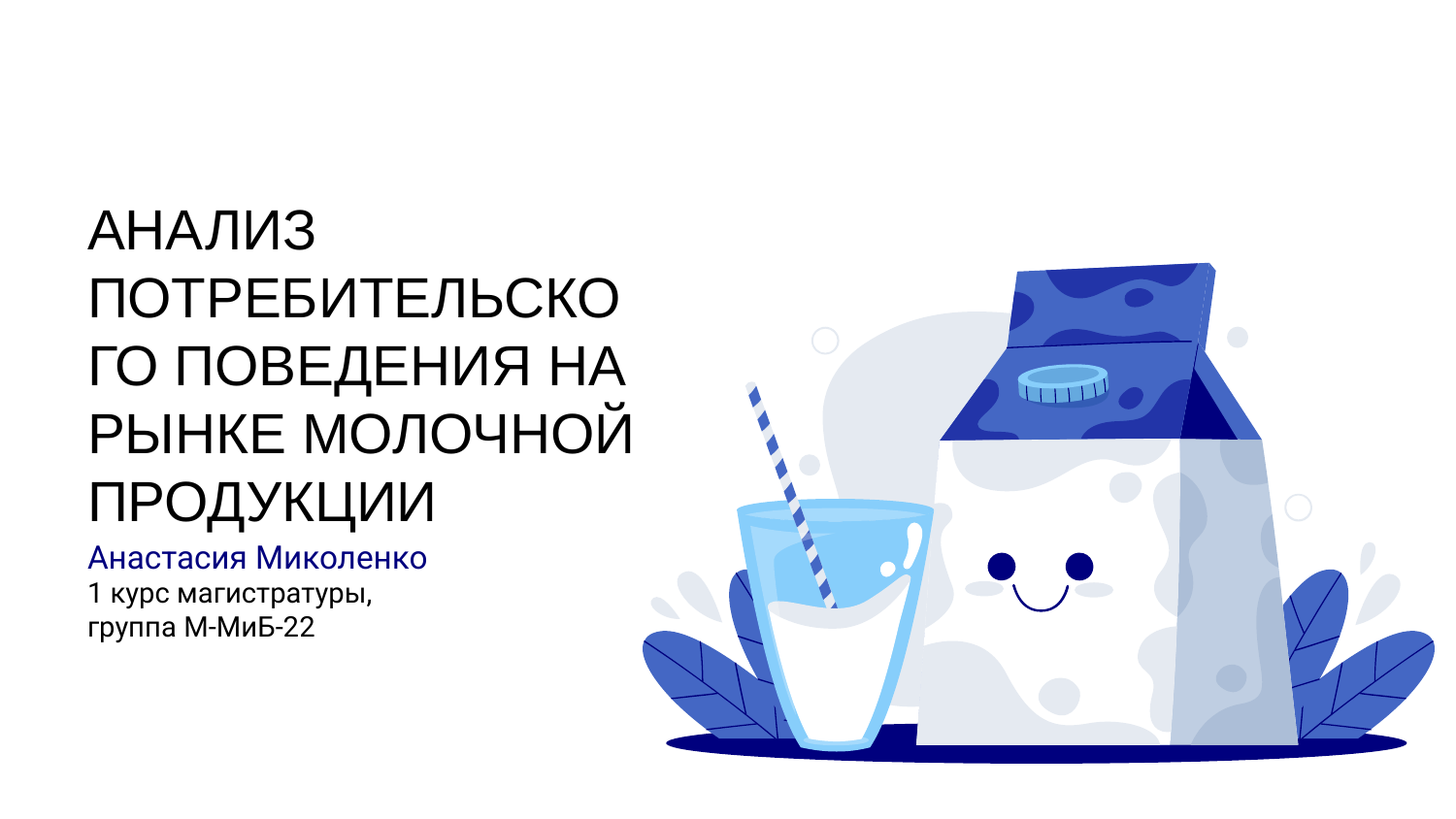

# АНАЛИЗ ПОТРЕБИТЕЛЬСКОГО ПОВЕДЕНИЯ НА РЫНКЕ МОЛОЧНОЙ ПРОДУКЦИИ

Анастасия Миколенко
1 курс магистратуры,
группа М-МиБ-22